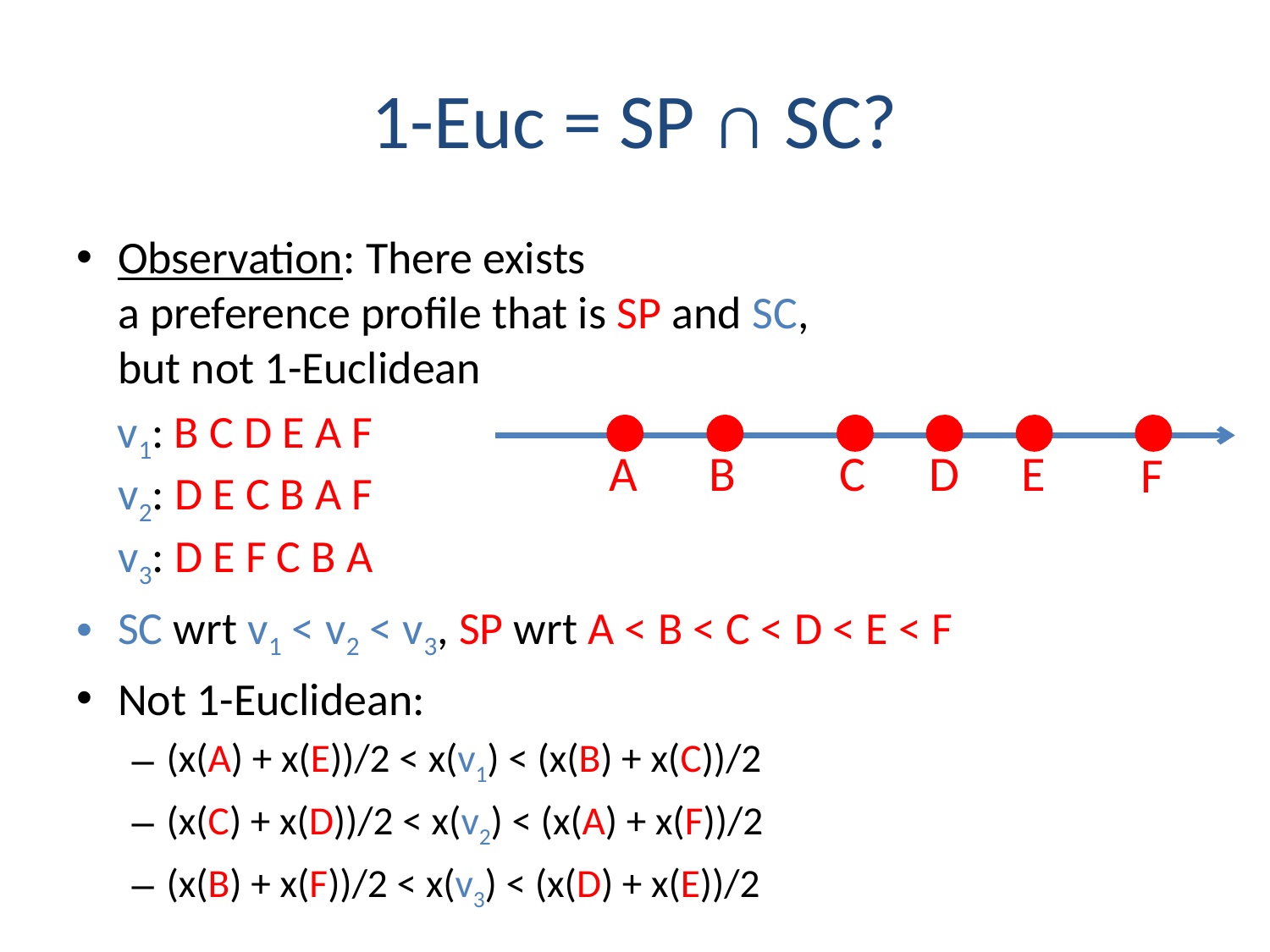

# 1-Euc = SP ∩ SC?
Observation: There exists
a preference profile that is SP and SC,
but not 1-Euclidean
    v1: B C D E A F
v2: D E C B A F
v3: D E F C B A
SC wrt v1 < v2 < v3, SP wrt A < B < C < D < E < F
Not 1-Euclidean:
(x(A) + x(E))/2 < x(v1) < (x(B) + x(C))/2
(x(C) + x(D))/2 < x(v2) < (x(A) + x(F))/2
(x(B) + x(F))/2 < x(v3) < (x(D) + x(E))/2

A
B
C
D

E
F